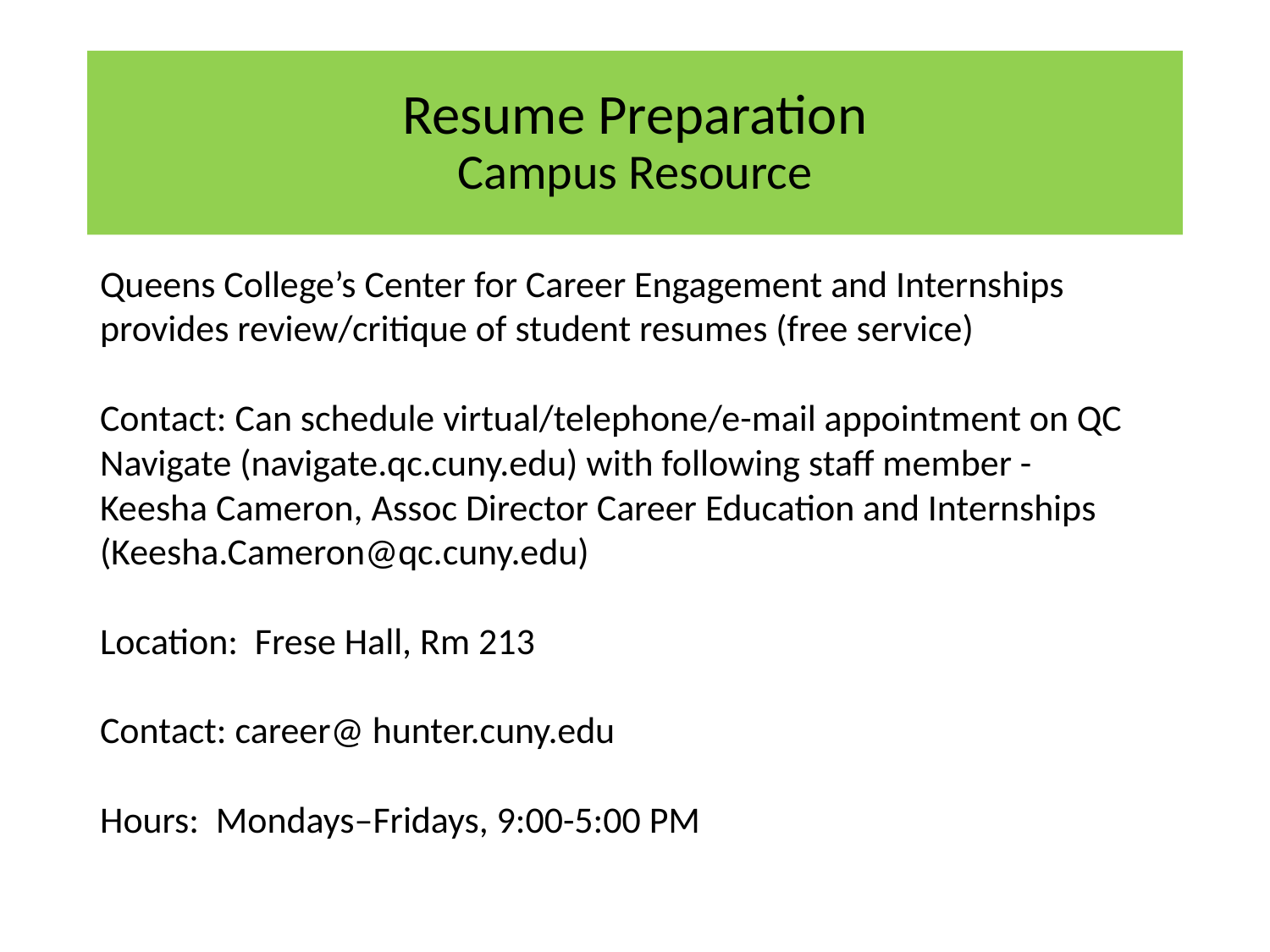

# Resume Preparation Campus Resource
Queens College’s Center for Career Engagement and Internships provides review/critique of student resumes (free service)

Contact: Can schedule virtual/telephone/e-mail appointment on QC Navigate (navigate.qc.cuny.edu) with following staff member -
Keesha Cameron, Assoc Director Career Education and Internships (Keesha.Cameron@qc.cuny.edu)

Location:  Frese Hall, Rm 213

Contact: career@ hunter.cuny.edu

Hours:  Mondays–Fridays, 9:00-5:00 PM